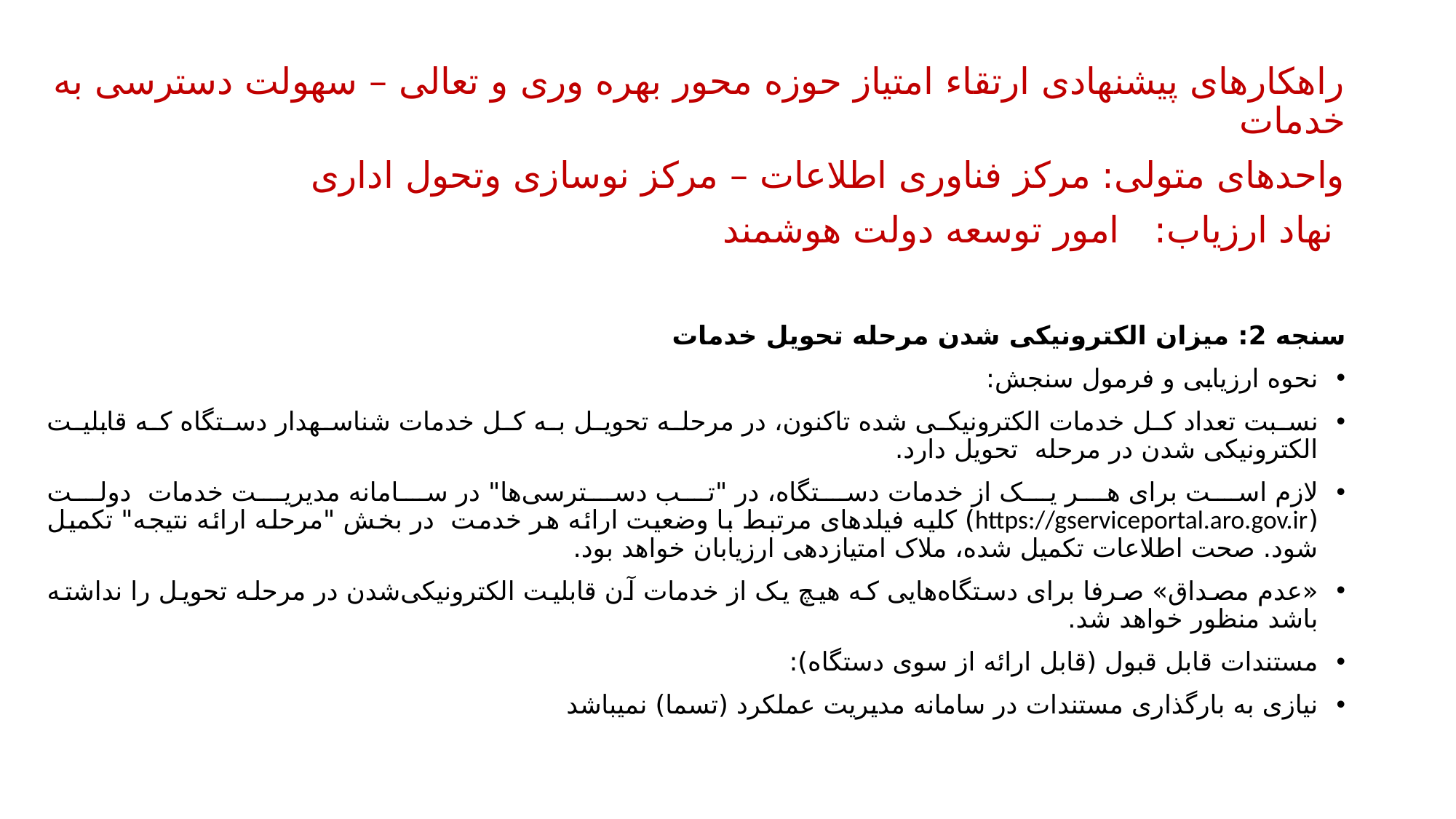

راهکارهای پیشنهادی ارتقاء امتیاز حوزه محور بهره وری و تعالی – سهولت دسترسی به خدمات
واحدهای متولی: مرکز فناوری اطلاعات – مرکز نوسازی وتحول اداری
 نهاد ارزیاب:   امور توسعه دولت هوشمند

سنجه 2: میزان الکترونیکی شدن مرحله تحویل خدمات
نحوه ارزیابی و فرمول سنجش:
نسبت تعداد کل خدمات الکترونیکی شده تاکنون، در مرحله تحویل به کل خدمات شناسه‏دار دستگاه که قابلیت الکترونیکی شدن در مرحله  تحویل دارد.
لازم است برای هر یک از خدمات دستگاه، در "تب دسترسی‌ها" در سامانه مدیریت خدمات  دولت (https://gserviceportal.aro.gov.ir) کلیه فیلدهای مرتبط با وضعیت ارائه هر خدمت  در بخش "مرحله ارائه نتیجه" تکمیل شود. صحت اطلاعات تکمیل شده، ملاک امتیازدهی ارزیابان خواهد بود.
«عدم مصداق» صرفا برای دستگاه‌هایی که هیچ یک از خدمات آن قابلیت الکترونیکی‌شدن در مرحله تحویل را نداشته باشد منظور خواهد شد.
مستندات قابل قبول (قابل ارائه از سوی دستگاه):
نیازی به بارگذاری مستندات در سامانه مدیریت عملکرد (تسما) نمی­باشد